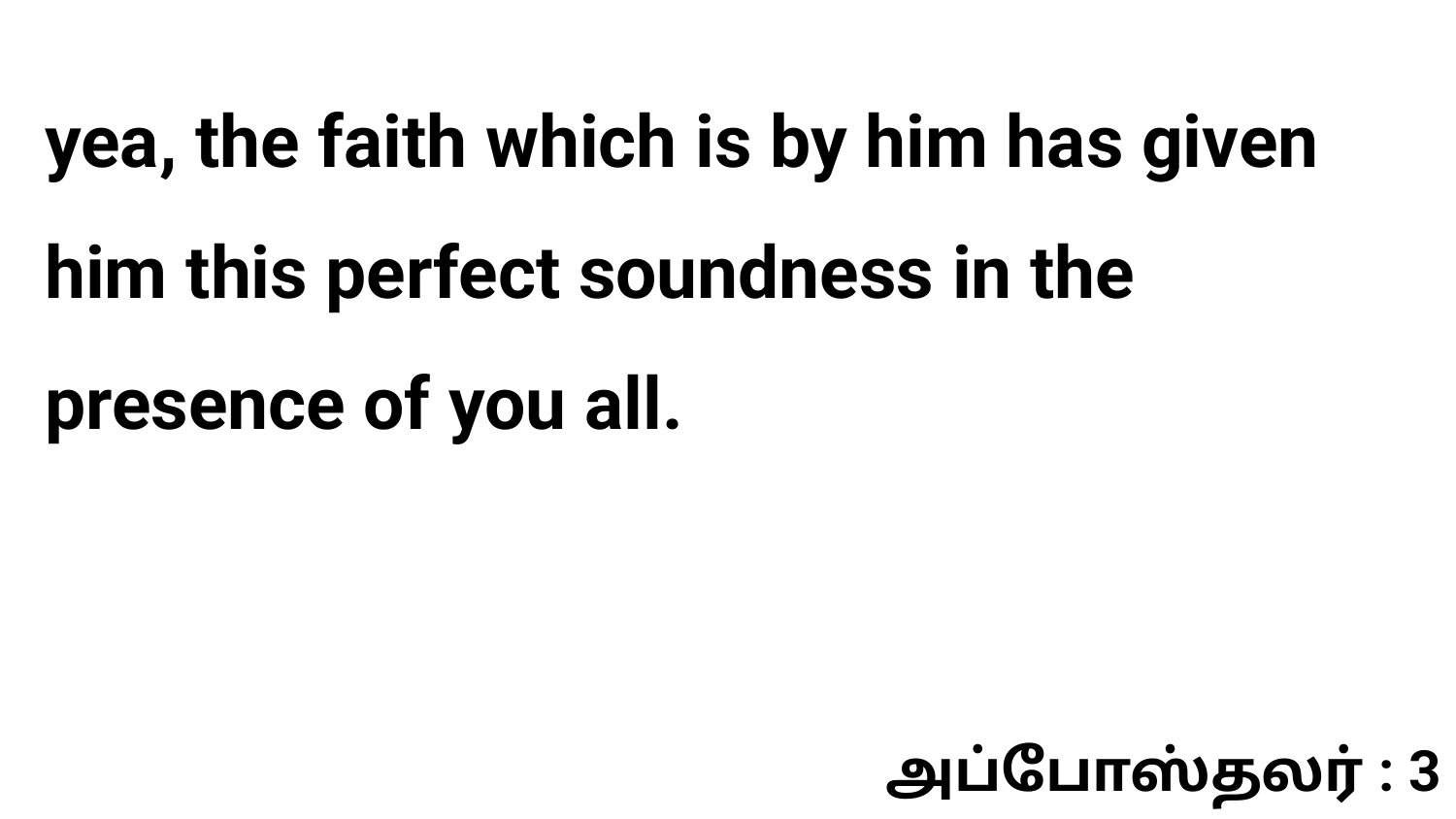

yea, the faith which is by him has given him this perfect soundness in the presence of you all.
அப்போஸ்தலர் : 3